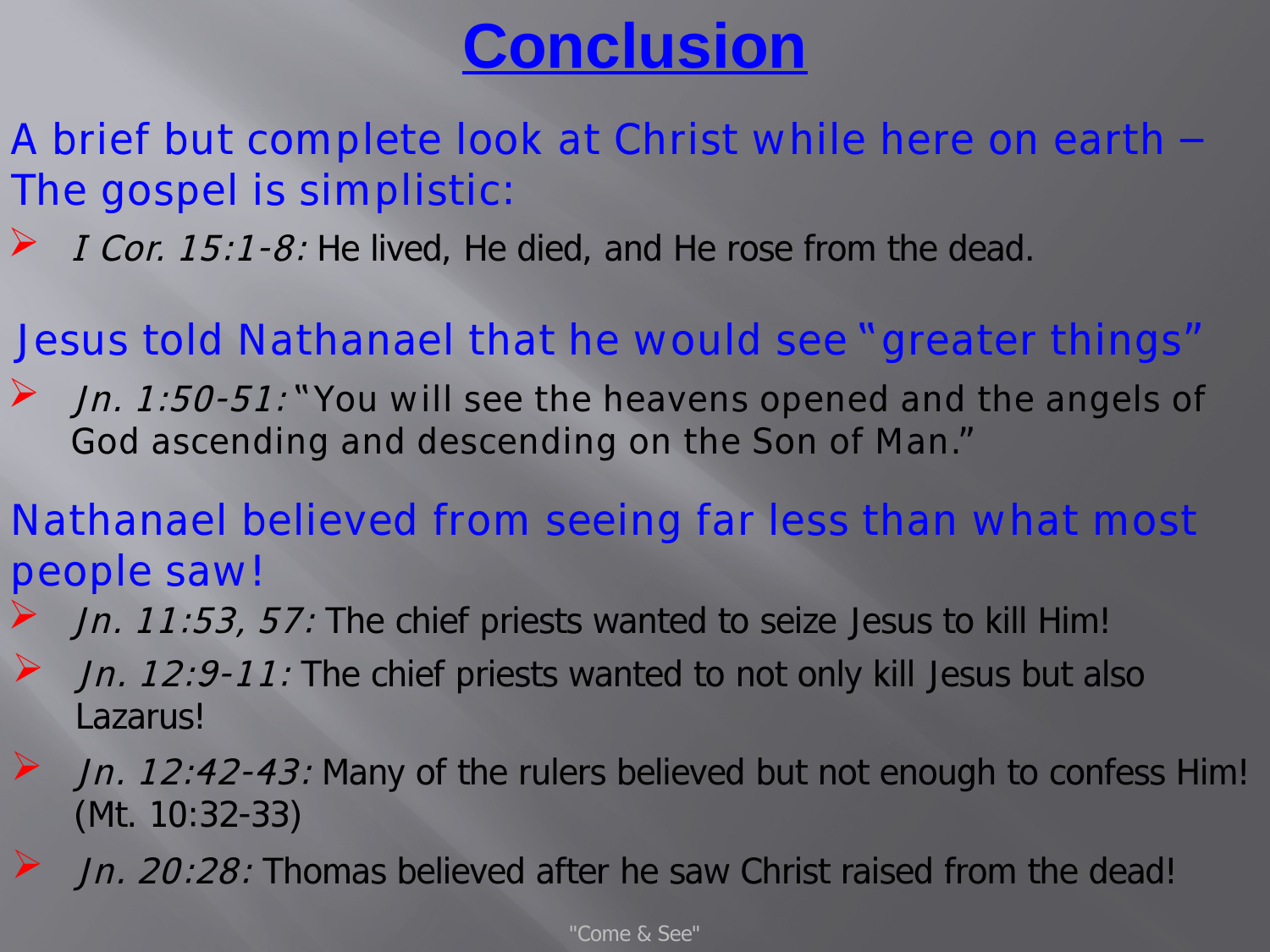

# Conclusion
A brief but complete look at Christ while here on earth – The gospel is simplistic:
I Cor. 15:1-8: He lived, He died, and He rose from the dead.
Jesus told Nathanael that he would see “greater things”
Jn. 1:50-51: “You will see the heavens opened and the angels of God ascending and descending on the Son of Man.”
Nathanael believed from seeing far less than what most people saw!
Jn. 11:53, 57: The chief priests wanted to seize Jesus to kill Him!
Jn. 12:9-11: The chief priests wanted to not only kill Jesus but also Lazarus!
Jn. 12:42-43: Many of the rulers believed but not enough to confess Him! (Mt. 10:32-33)
Jn. 20:28: Thomas believed after he saw Christ raised from the dead!
"Come & See"